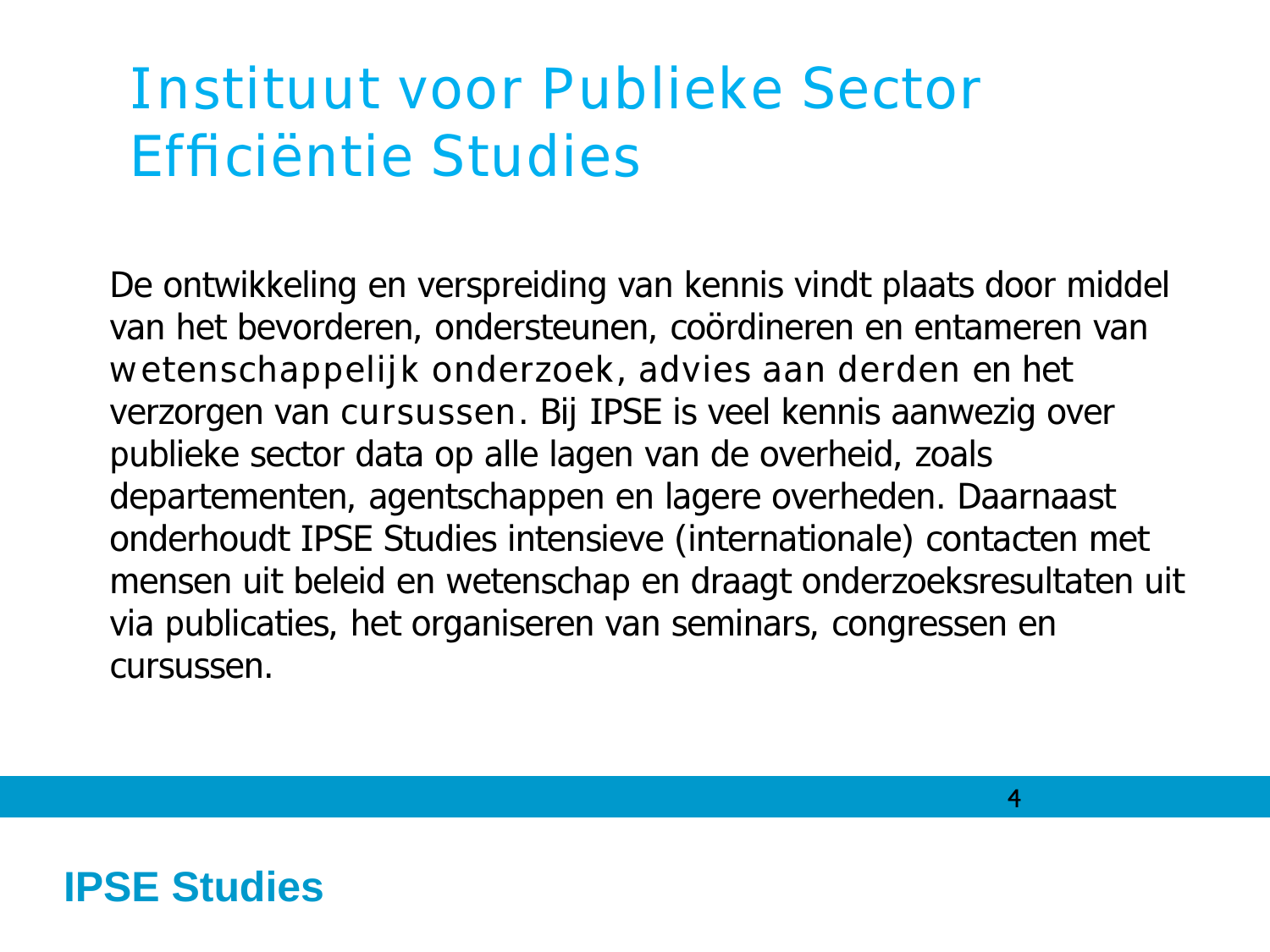

Instituut voor Publieke Sector Efficiëntie Studies
De ontwikkeling en verspreiding van kennis vindt plaats door middel van het bevorderen, ondersteunen, coördineren en entameren van wetenschappelijk onderzoek, advies aan derden en het verzorgen van cursussen. Bij IPSE is veel kennis aanwezig over publieke sector data op alle lagen van de overheid, zoals departementen, agentschappen en lagere overheden. Daarnaast onderhoudt IPSE Studies intensieve (internationale) contacten met mensen uit beleid en wetenschap en draagt onderzoeksresultaten uit via publicaties, het organiseren van seminars, congressen en cursussen.
4